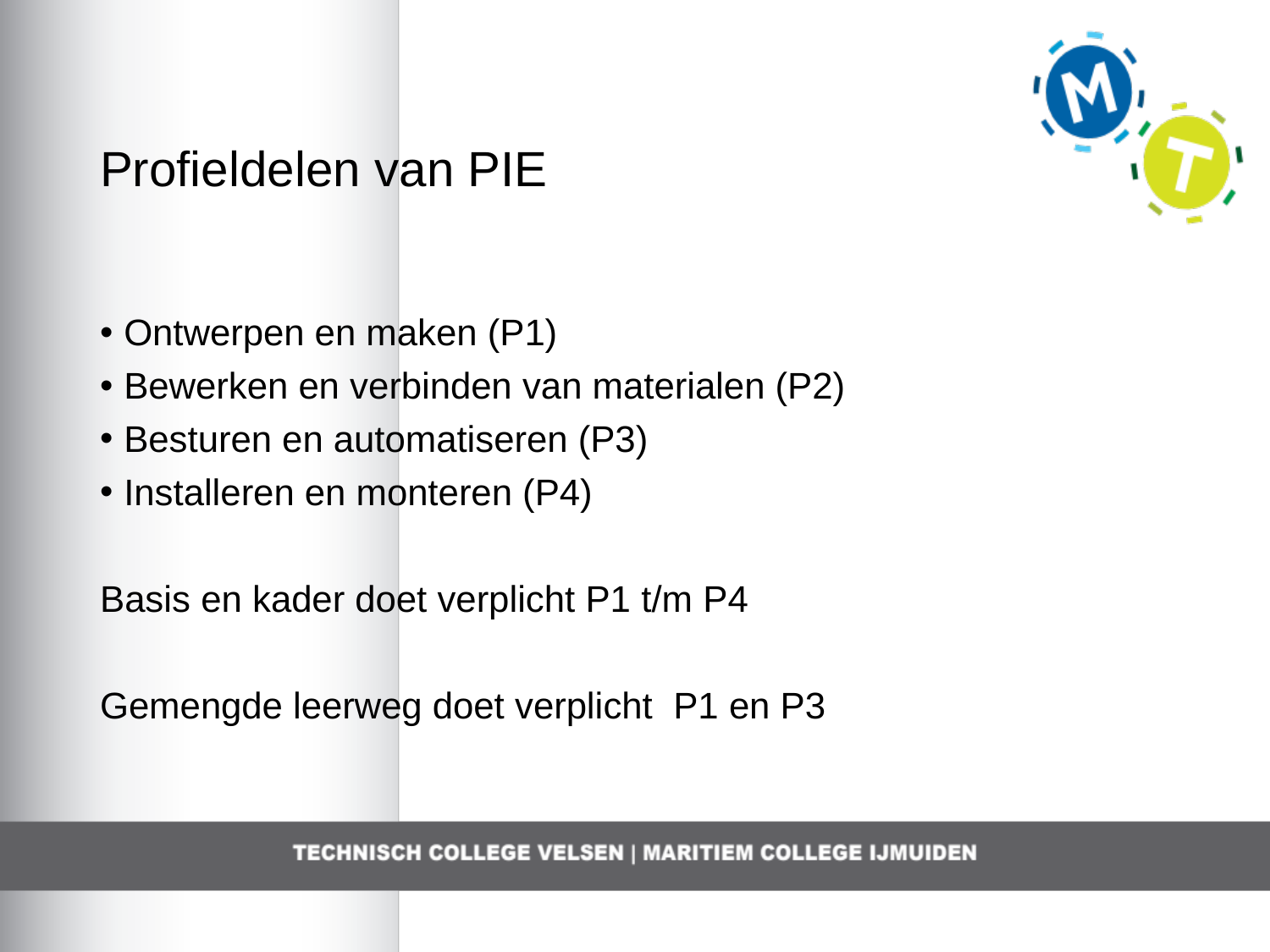

# Profieldelen van PIE
Ontwerpen en maken (P1)
Bewerken en verbinden van materialen (P2)
Besturen en automatiseren (P3)
Installeren en monteren (P4)

Basis en kader doet verplicht P1 t/m P4

Gemengde leerweg doet verplicht  P1 en P3